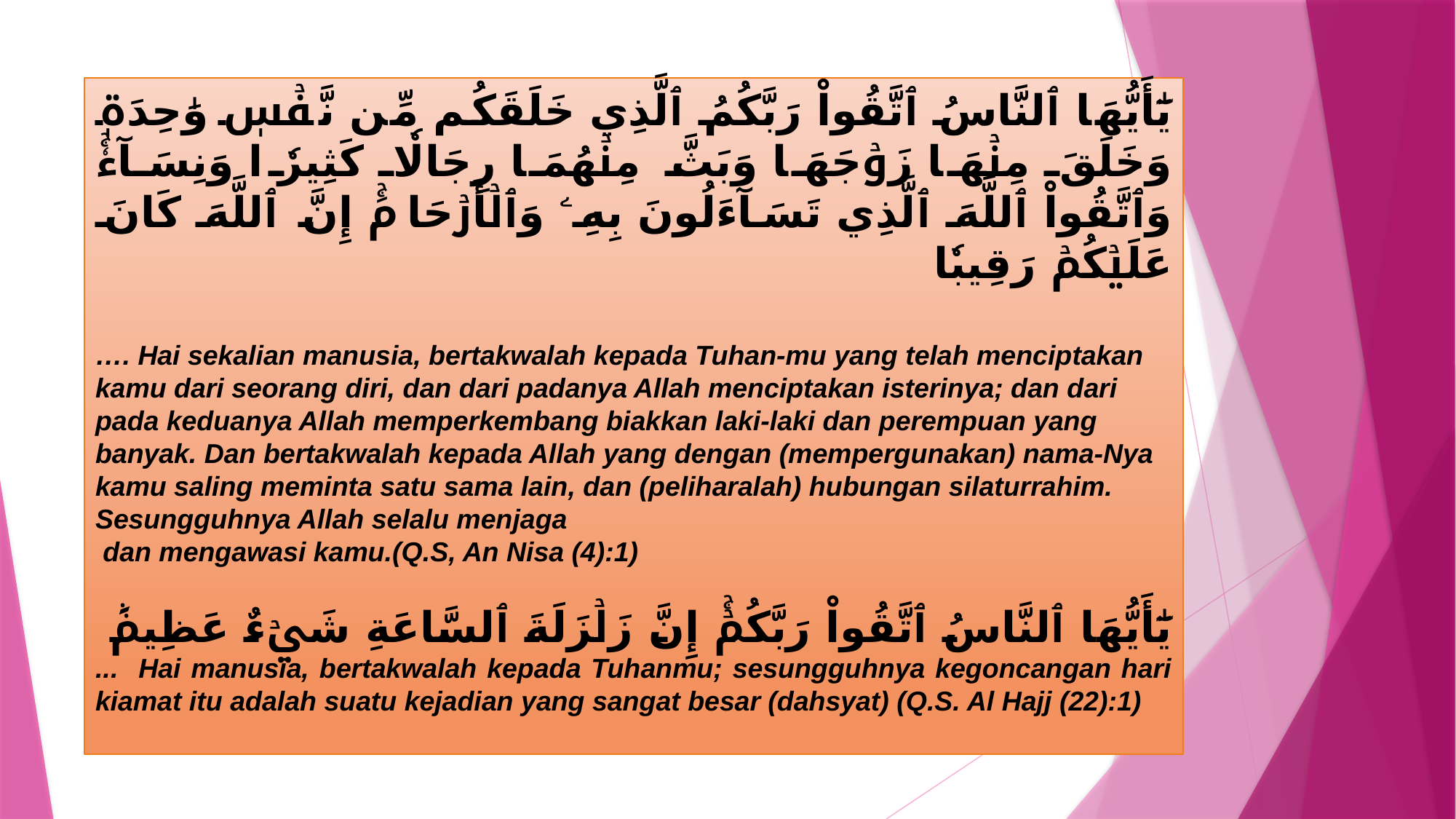

يَٰٓأَيُّهَا ٱلنَّاسُ ٱتَّقُواْ رَبَّكُمُ ٱلَّذِي خَلَقَكُم مِّن نَّفۡسٖ وَٰحِدَةٖ وَخَلَقَ مِنۡهَا زَوۡجَهَا وَبَثَّ مِنۡهُمَا رِجَالٗا كَثِيرٗا وَنِسَآءٗۚ وَٱتَّقُواْ ٱللَّهَ ٱلَّذِي تَسَآءَلُونَ بِهِۦ وَٱلۡأَرۡحَامَۚ إِنَّ ٱللَّهَ كَانَ عَلَيۡكُمۡ رَقِيبٗا

…. Hai sekalian manusia, bertakwalah kepada Tuhan-mu yang telah menciptakan kamu dari seorang diri, dan dari padanya Allah menciptakan isterinya; dan dari pada keduanya Allah memperkembang biakkan laki-laki dan perempuan yang banyak. Dan bertakwalah kepada Allah yang dengan (mempergunakan) nama-Nya kamu saling meminta satu sama lain, dan (peliharalah) hubungan silaturrahim. Sesungguhnya Allah selalu menjaga
 dan mengawasi kamu.(Q.S, An Nisa (4):1)

يَٰٓأَيُّهَا ٱلنَّاسُ ٱتَّقُواْ رَبَّكُمۡۚ إِنَّ زَلۡزَلَةَ ٱلسَّاعَةِ شَيۡءٌ عَظِيمٞ
...  Hai manusia, bertakwalah kepada Tuhanmu; sesungguhnya kegoncangan hari kiamat itu adalah suatu kejadian yang sangat besar (dahsyat) (Q.S. Al Hajj (22):1)